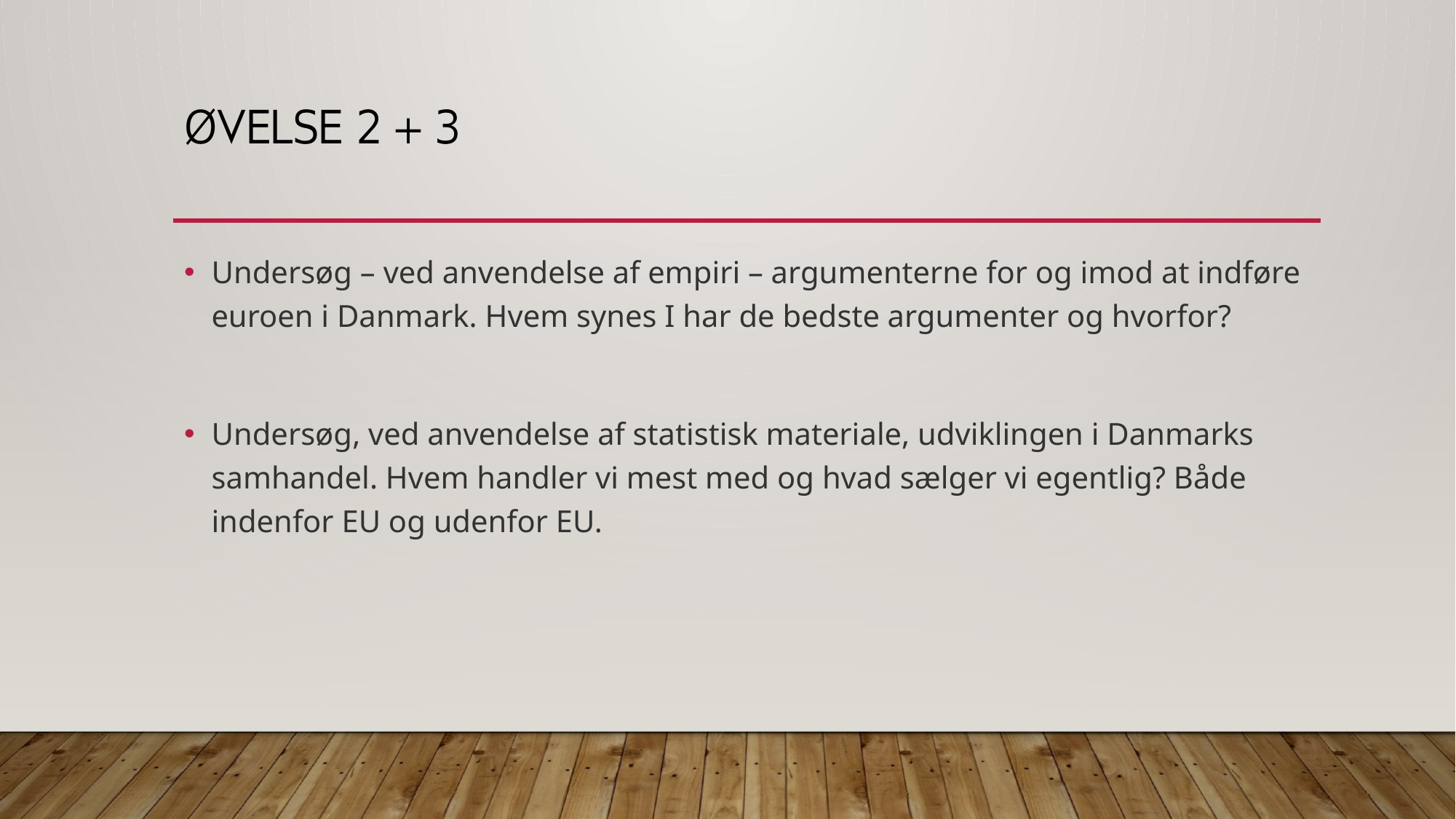

# Øvelse 2 + 3
Undersøg – ved anvendelse af empiri – argumenterne for og imod at indføre euroen i Danmark. Hvem synes I har de bedste argumenter og hvorfor?

Undersøg, ved anvendelse af statistisk materiale, udviklingen i Danmarks samhandel. Hvem handler vi mest med og hvad sælger vi egentlig? Både indenfor EU og udenfor EU.